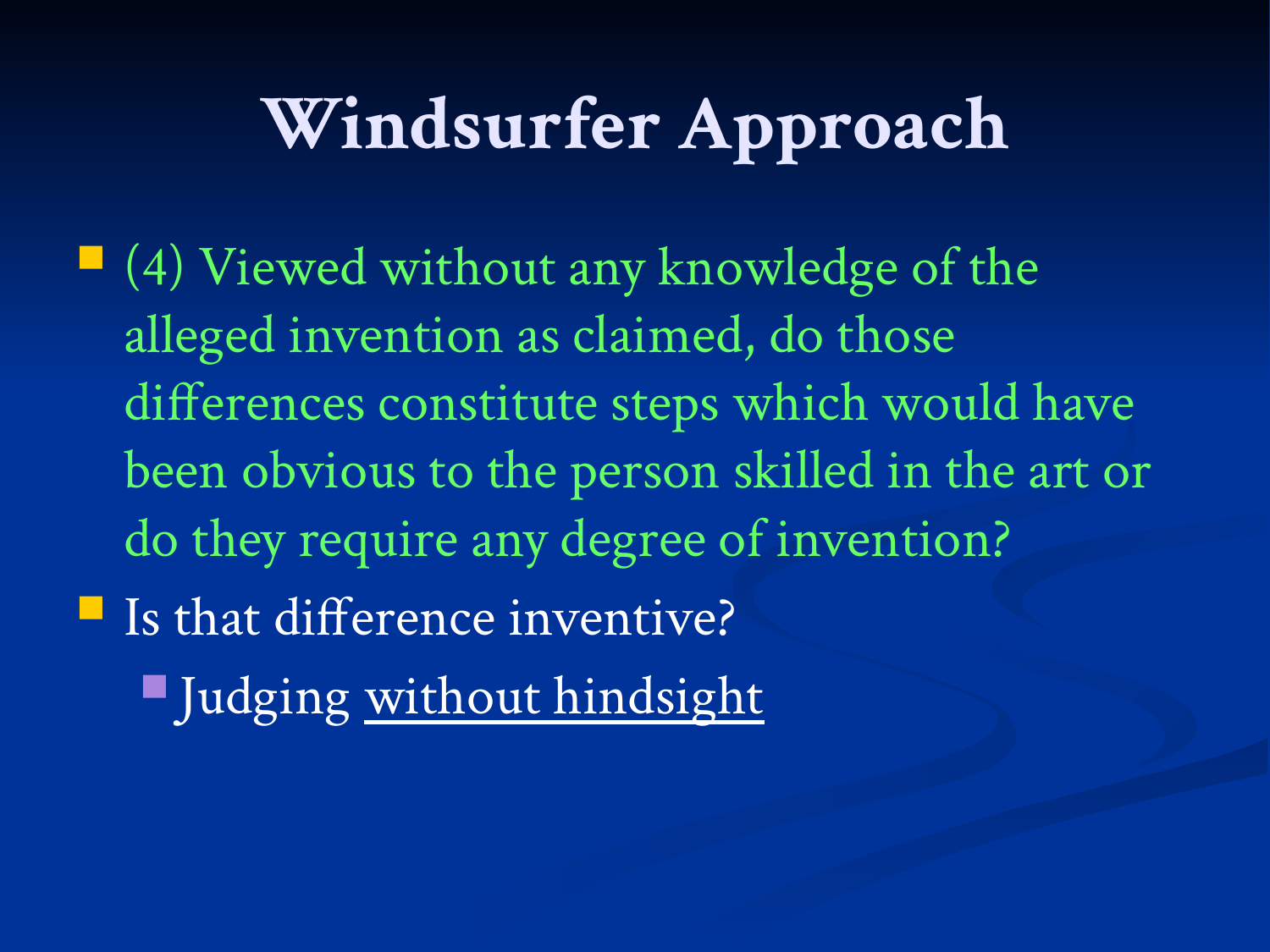

# Windsurfer Approach
(4) Viewed without any knowledge of the alleged invention as claimed, do those differences constitute steps which would have been obvious to the person skilled in the art or do they require any degree of invention?
Is that difference inventive?
Judging without hindsight